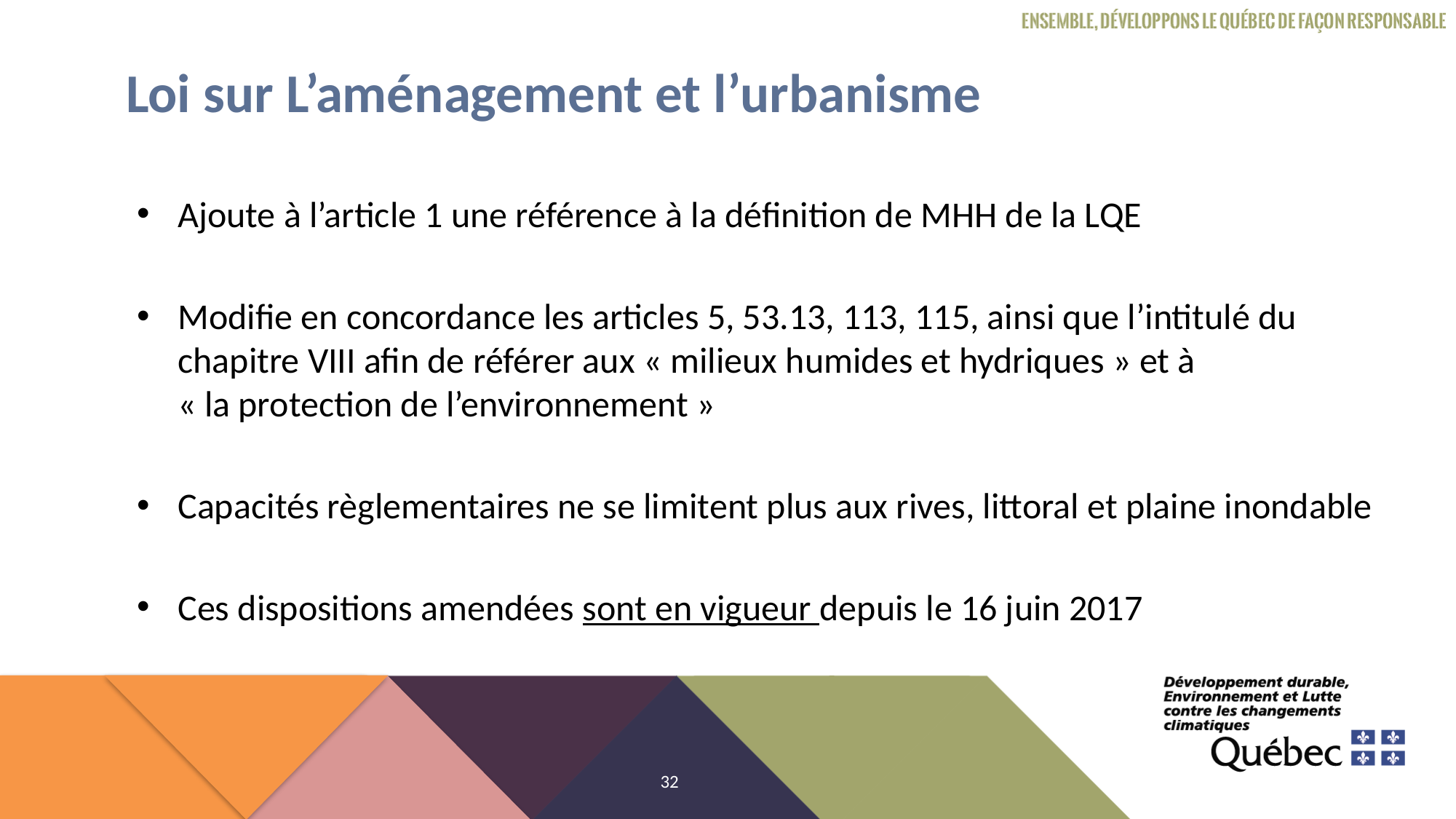

# Loi sur L’aménagement et l’urbanisme
Ajoute à l’article 1 une référence à la définition de MHH de la LQE

Modifie en concordance les articles 5, 53.13, 113, 115, ainsi que l’intitulé du chapitre VIII afin de référer aux « milieux humides et hydriques » et à
« la protection de l’environnement »

Capacités règlementaires ne se limitent plus aux rives, littoral et plaine inondable

Ces dispositions amendées sont en vigueur depuis le 16 juin 2017
32